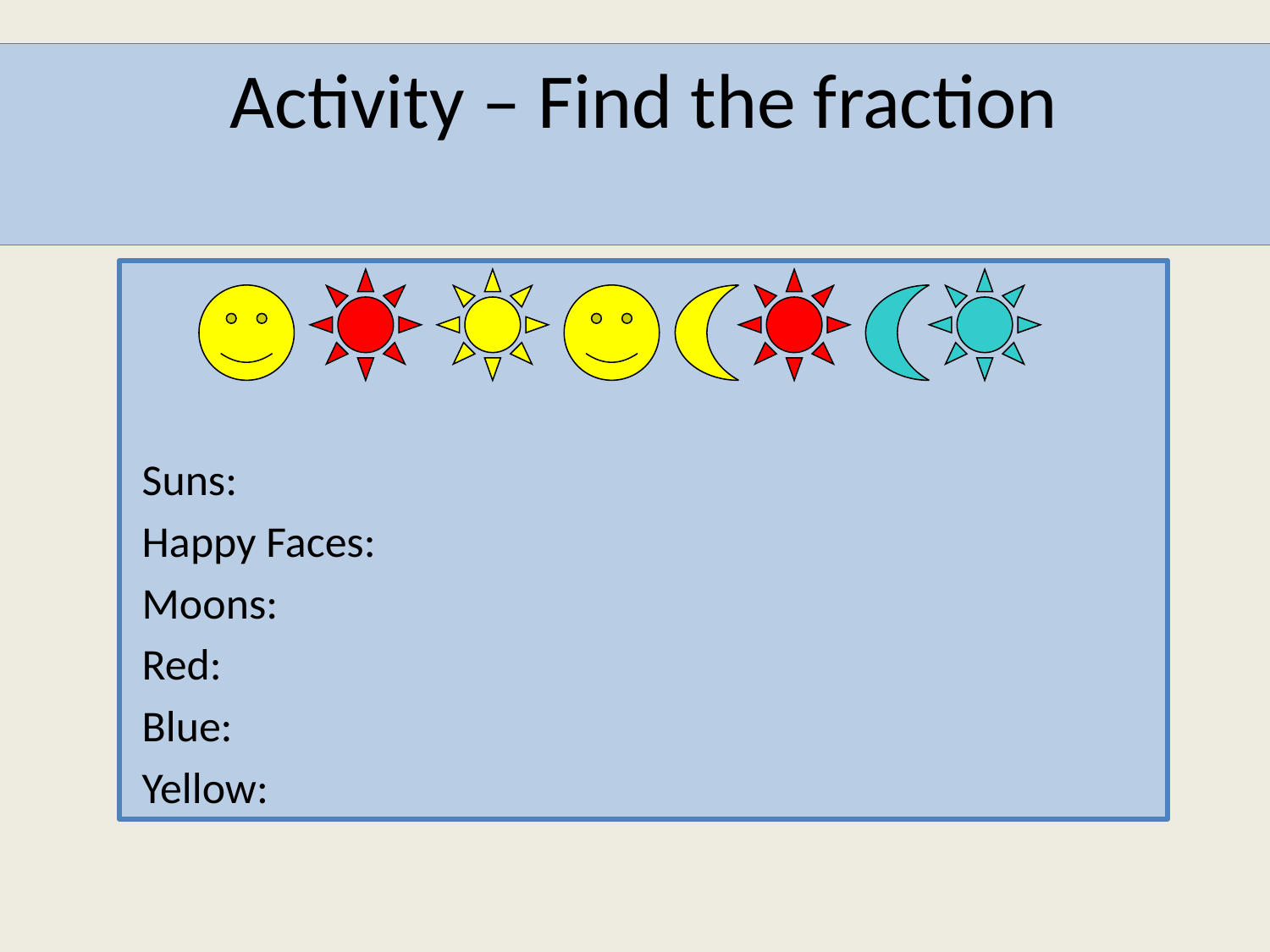

Activity – Find the fraction

 Suns:
 Happy Faces:
 Moons:
 Red:
 Blue:
 Yellow: